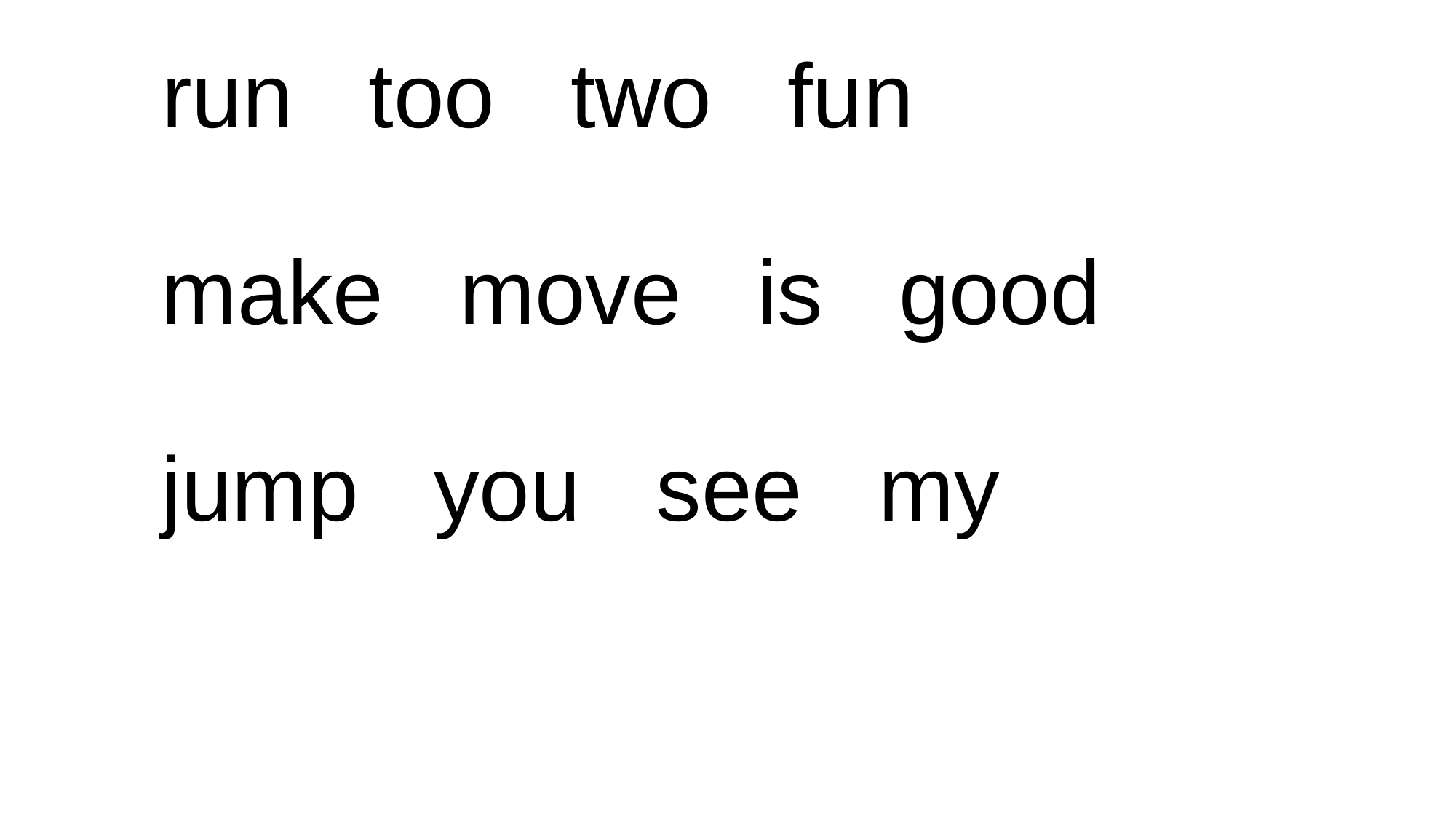

# run   too   two   fun make   move   is   good jump   you   see   my